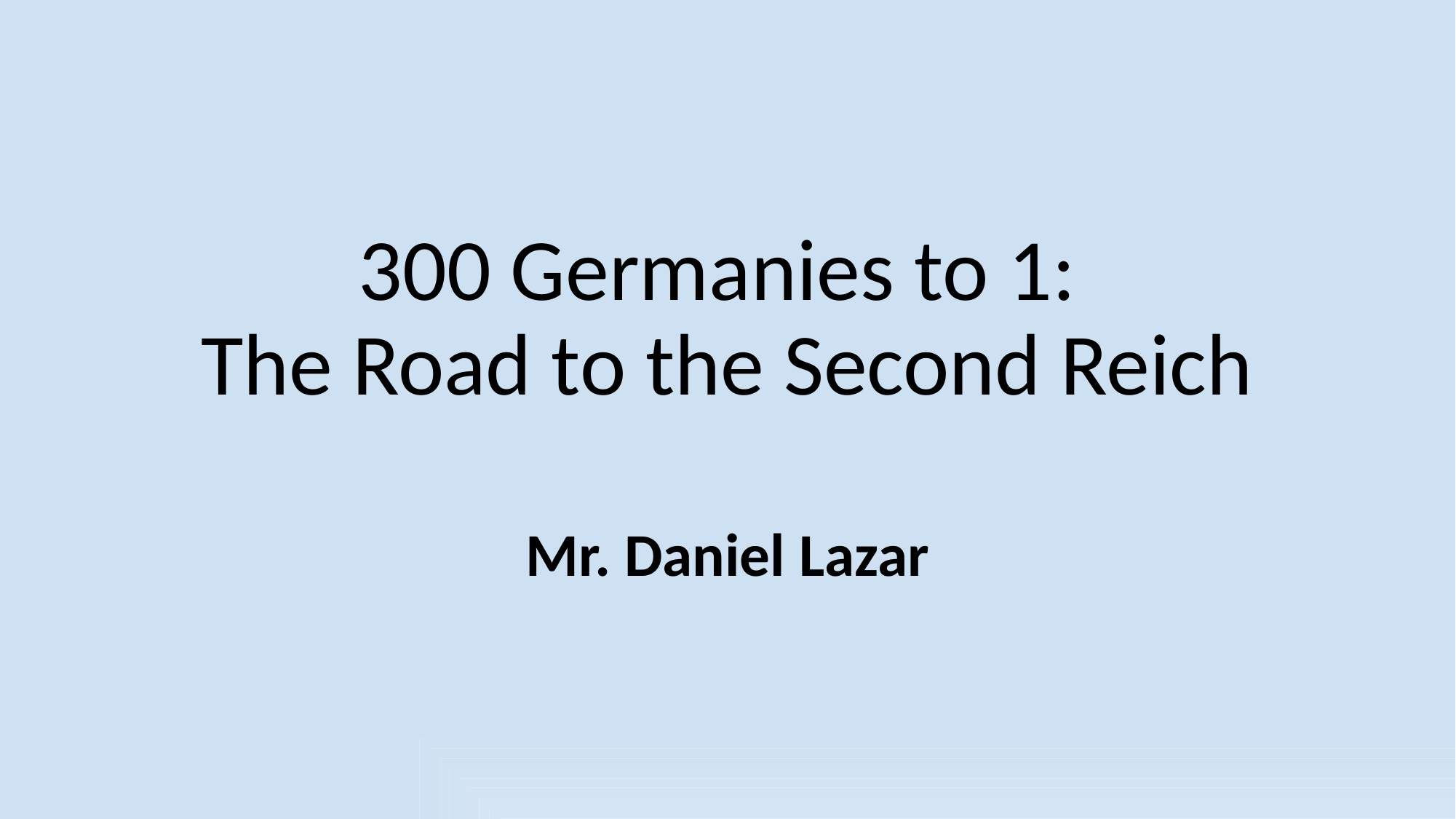

# 300 Germanies to 1: The Road to the Second Reich

Mr. Daniel Lazar